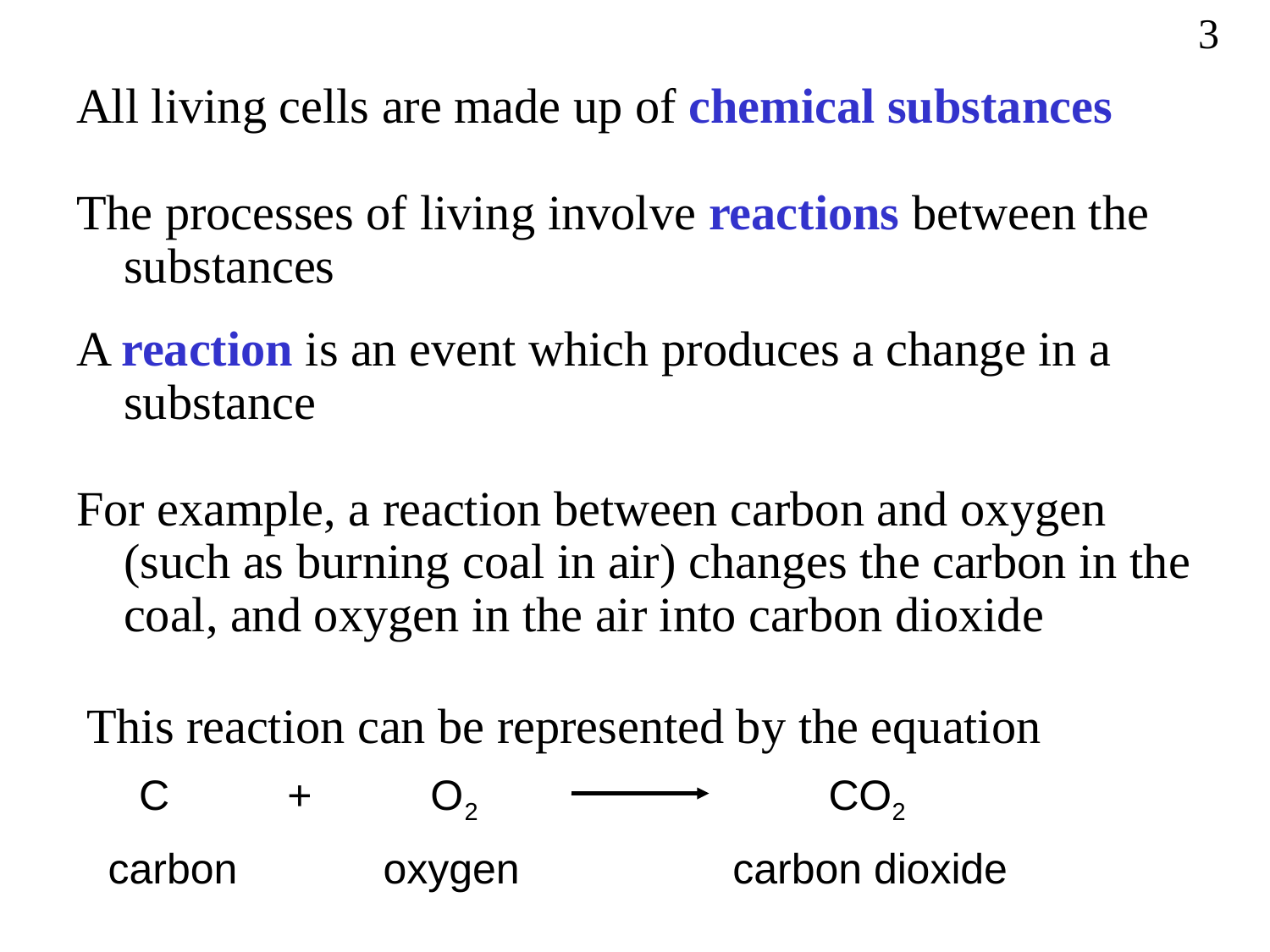

#
3
All living cells are made up of chemical substances

The processes of living involve reactions between the substances

A reaction is an event which produces a change in a substance

For example, a reaction between carbon and oxygen (such as burning coal in air) changes the carbon in the coal, and oxygen in the air into carbon dioxide

This reaction can be represented by the equation
CO2
C          +          O2

carbon
oxygen
carbon dioxide